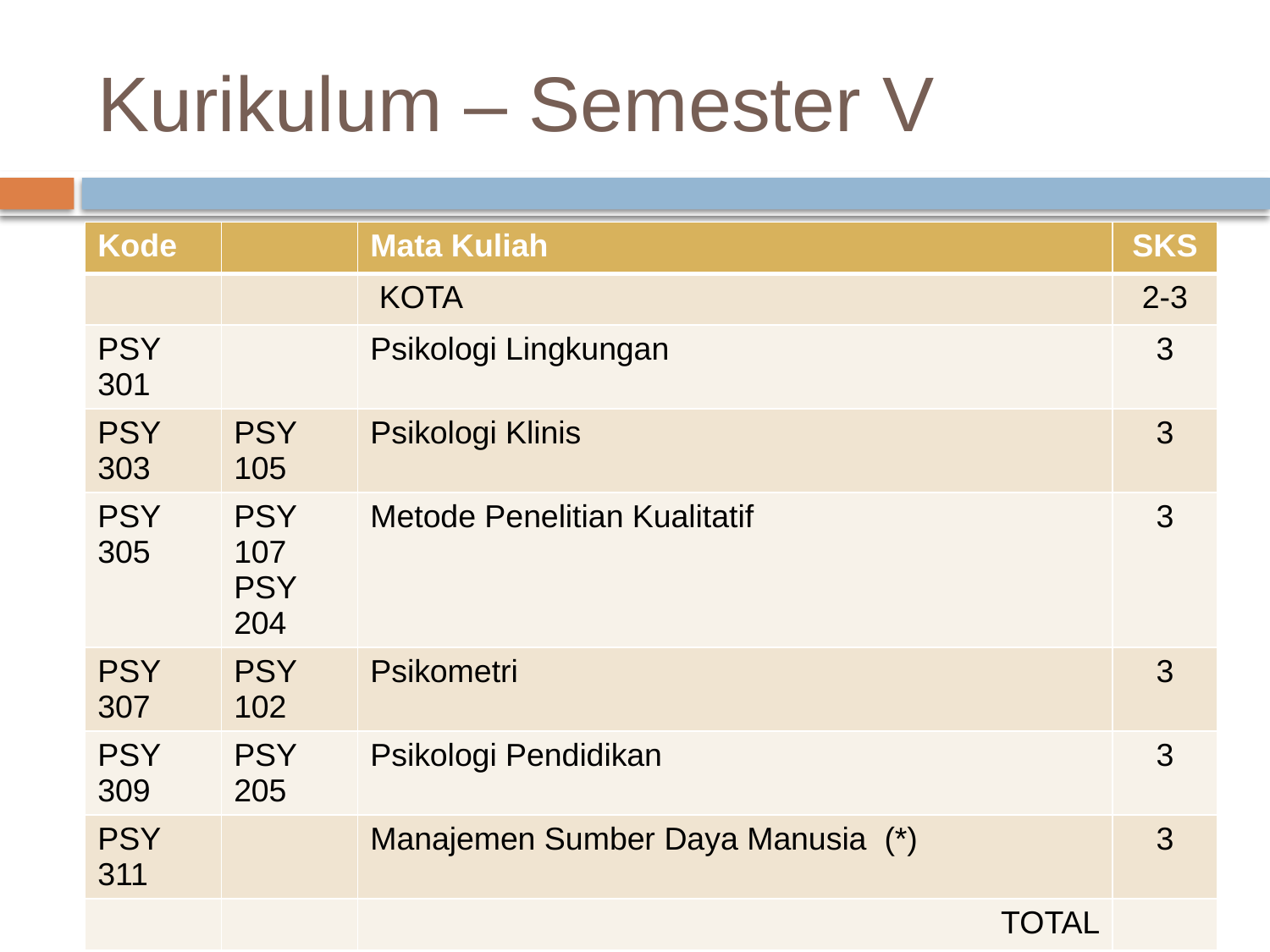

# Kurikulum – Semester V
| Kode |  | Mata Kuliah | SKS |
| --- | --- | --- | --- |
|  |  | KOTA | 2-3 |
| PSY 301 |  | Psikologi Lingkungan | 3 |
| PSY 303 | PSY 105 | Psikologi Klinis | 3 |
| PSY 305 | PSY 107 PSY 204 | Metode Penelitian Kualitatif | 3 |
| PSY 307 | PSY 102 | Psikometri | 3 |
| PSY 309 | PSY 205 | Psikologi Pendidikan | 3 |
| PSY 311 |  | Manajemen Sumber Daya Manusia (\*) | 3 |
|  |  | TOTAL |  |